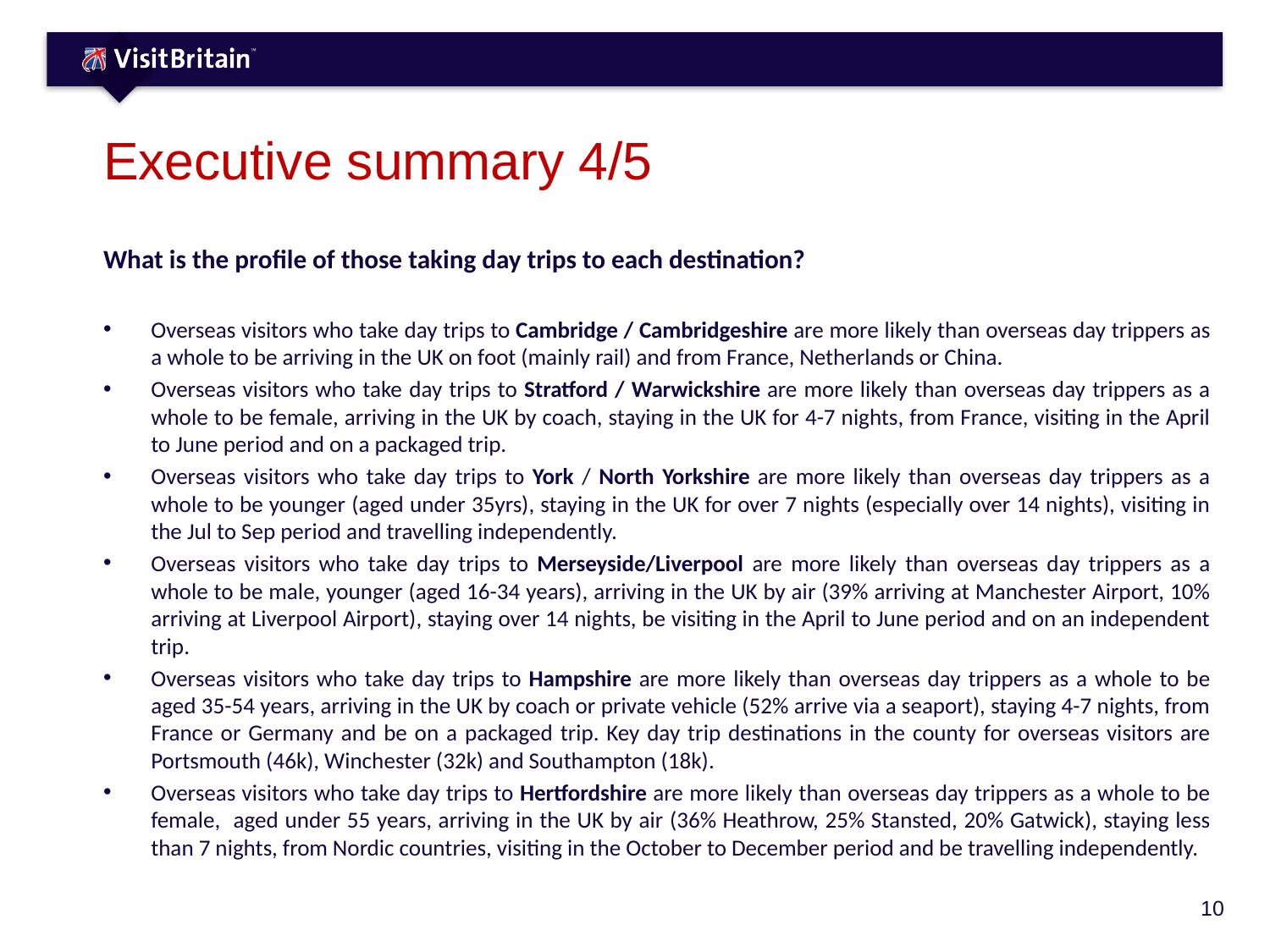

# Executive summary 4/5

What is the profile of those taking day trips to each destination?

Overseas visitors who take day trips to Cambridge / Cambridgeshire are more likely than overseas day trippers as a whole to be arriving in the UK on foot (mainly rail) and from France, Netherlands or China.
Overseas visitors who take day trips to Stratford / Warwickshire are more likely than overseas day trippers as a whole to be female, arriving in the UK by coach, staying in the UK for 4-7 nights, from France, visiting in the April to June period and on a packaged trip.
Overseas visitors who take day trips to York / North Yorkshire are more likely than overseas day trippers as a whole to be younger (aged under 35yrs), staying in the UK for over 7 nights (especially over 14 nights), visiting in the Jul to Sep period and travelling independently.
Overseas visitors who take day trips to Merseyside/Liverpool are more likely than overseas day trippers as a whole to be male, younger (aged 16-34 years), arriving in the UK by air (39% arriving at Manchester Airport, 10% arriving at Liverpool Airport), staying over 14 nights, be visiting in the April to June period and on an independent trip.
Overseas visitors who take day trips to Hampshire are more likely than overseas day trippers as a whole to be aged 35-54 years, arriving in the UK by coach or private vehicle (52% arrive via a seaport), staying 4-7 nights, from France or Germany and be on a packaged trip. Key day trip destinations in the county for overseas visitors are Portsmouth (46k), Winchester (32k) and Southampton (18k).
Overseas visitors who take day trips to Hertfordshire are more likely than overseas day trippers as a whole to be female,  aged under 55 years, arriving in the UK by air (36% Heathrow, 25% Stansted, 20% Gatwick), staying less than 7 nights, from Nordic countries, visiting in the October to December period and be travelling independently.